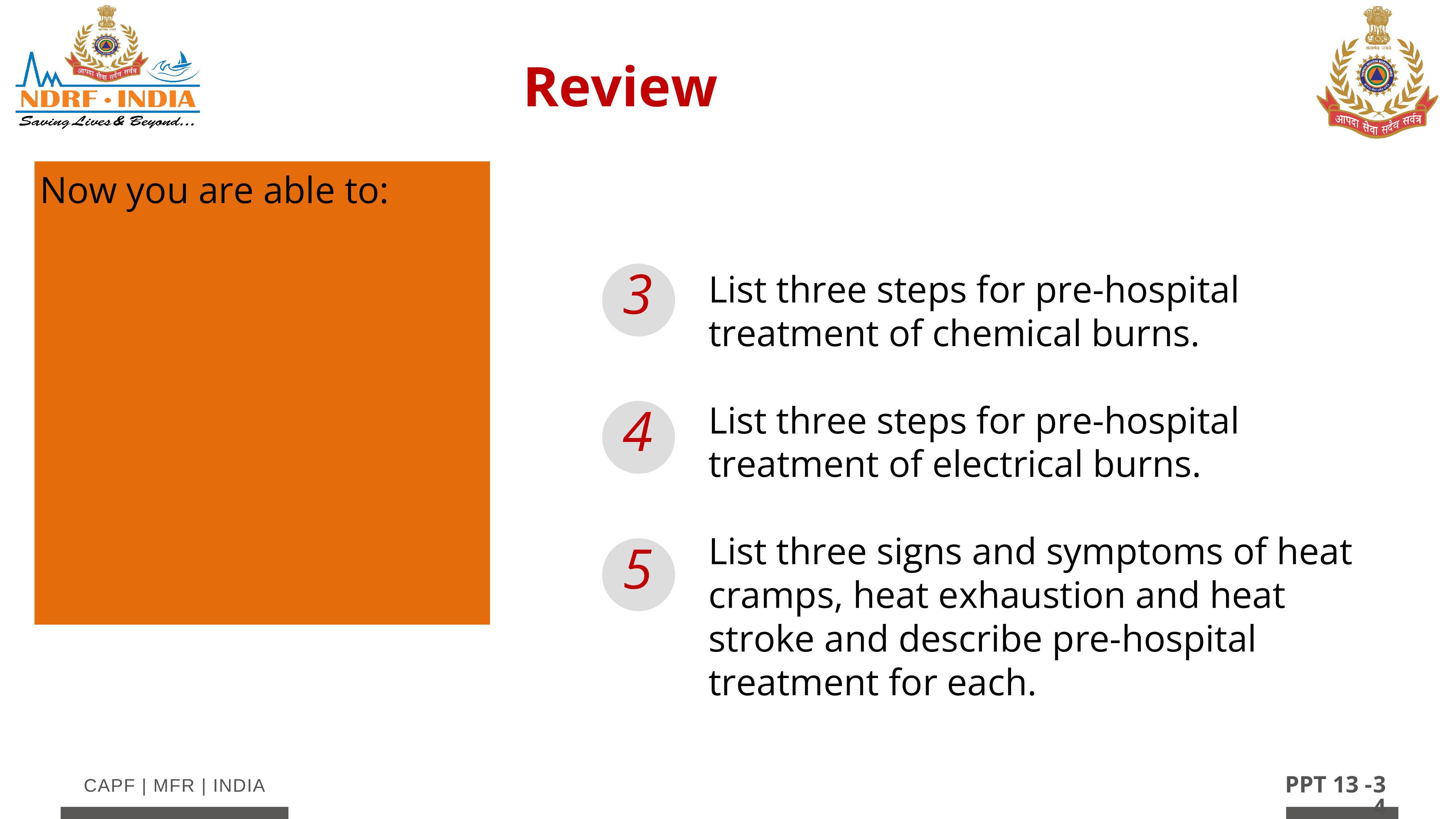

Review
Now you are able to:
3

List three steps for pre-hospital treatment of chemical burns.

List three steps for pre-hospital treatment of electrical burns.

List three signs and symptoms of heat cramps, heat exhaustion and heat stroke and describe pre-hospital treatment for each.
4

5

34